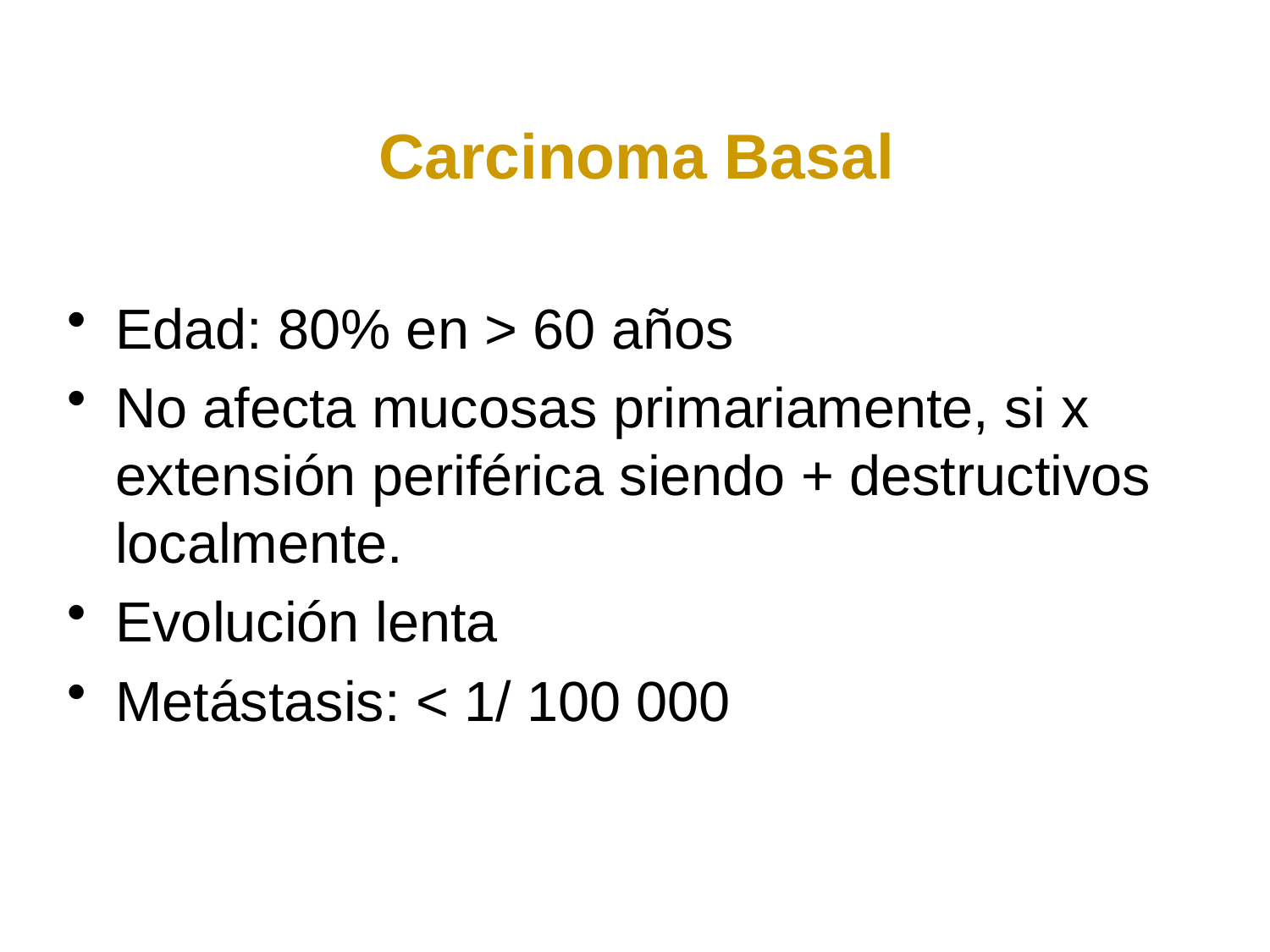

# Carcinoma Basal
Edad: 80% en > 60 años
No afecta mucosas primariamente, si x extensión periférica siendo + destructivos localmente.
Evolución lenta
Metástasis: < 1/ 100 000